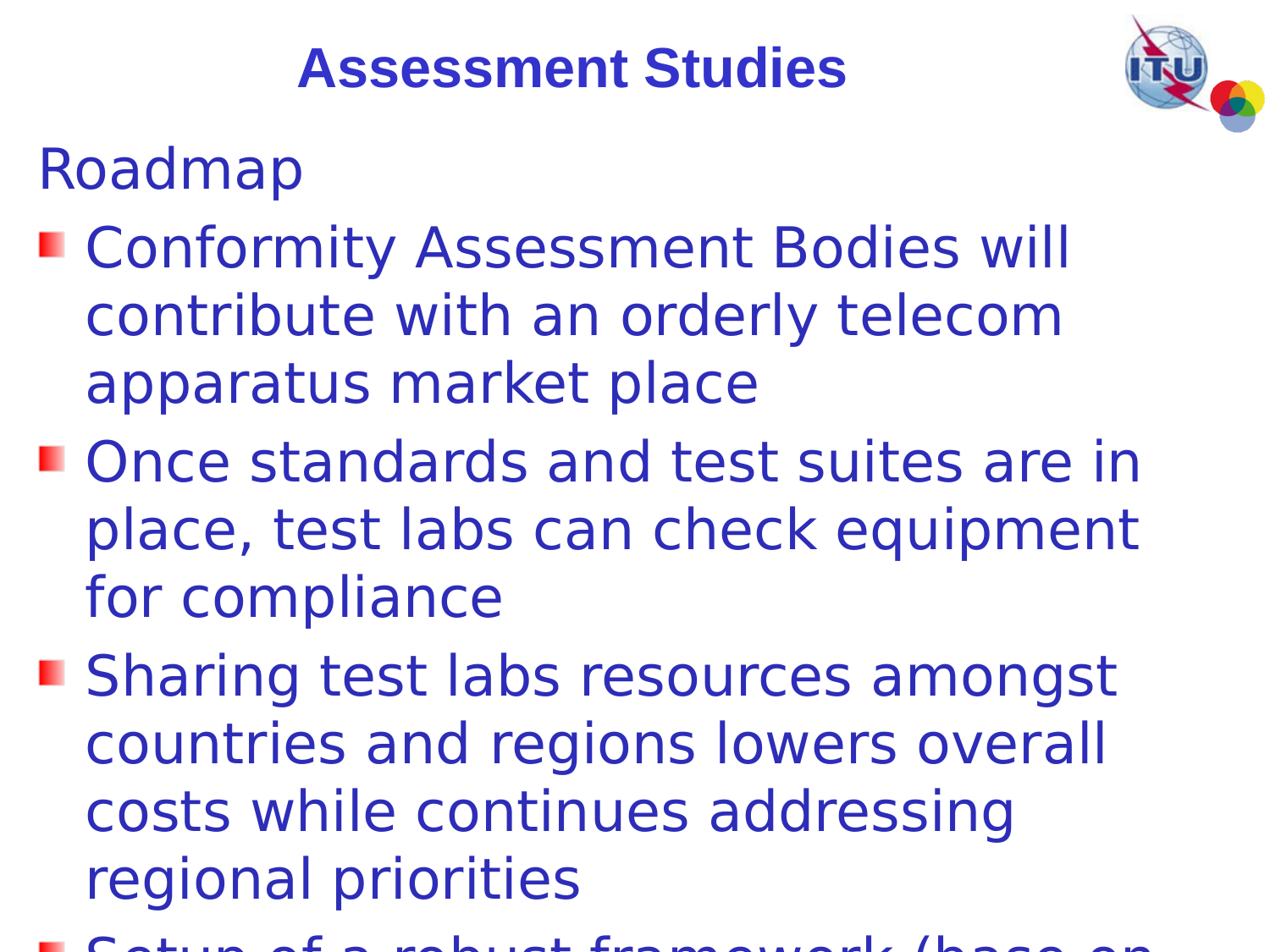

# Assessment Studies
Roadmap
Conformity Assessment Bodies will contribute with an orderly telecom apparatus market place
Once standards and test suites are in place, test labs can check equipment for compliance
Sharing test labs resources amongst countries and regions lowers overall costs while continues addressing regional priorities
Setup of a robust framework (base on international procedures – ITU, ISO, IAF, ILAC, etc.) needed for trust and confidence in test results and among test labs